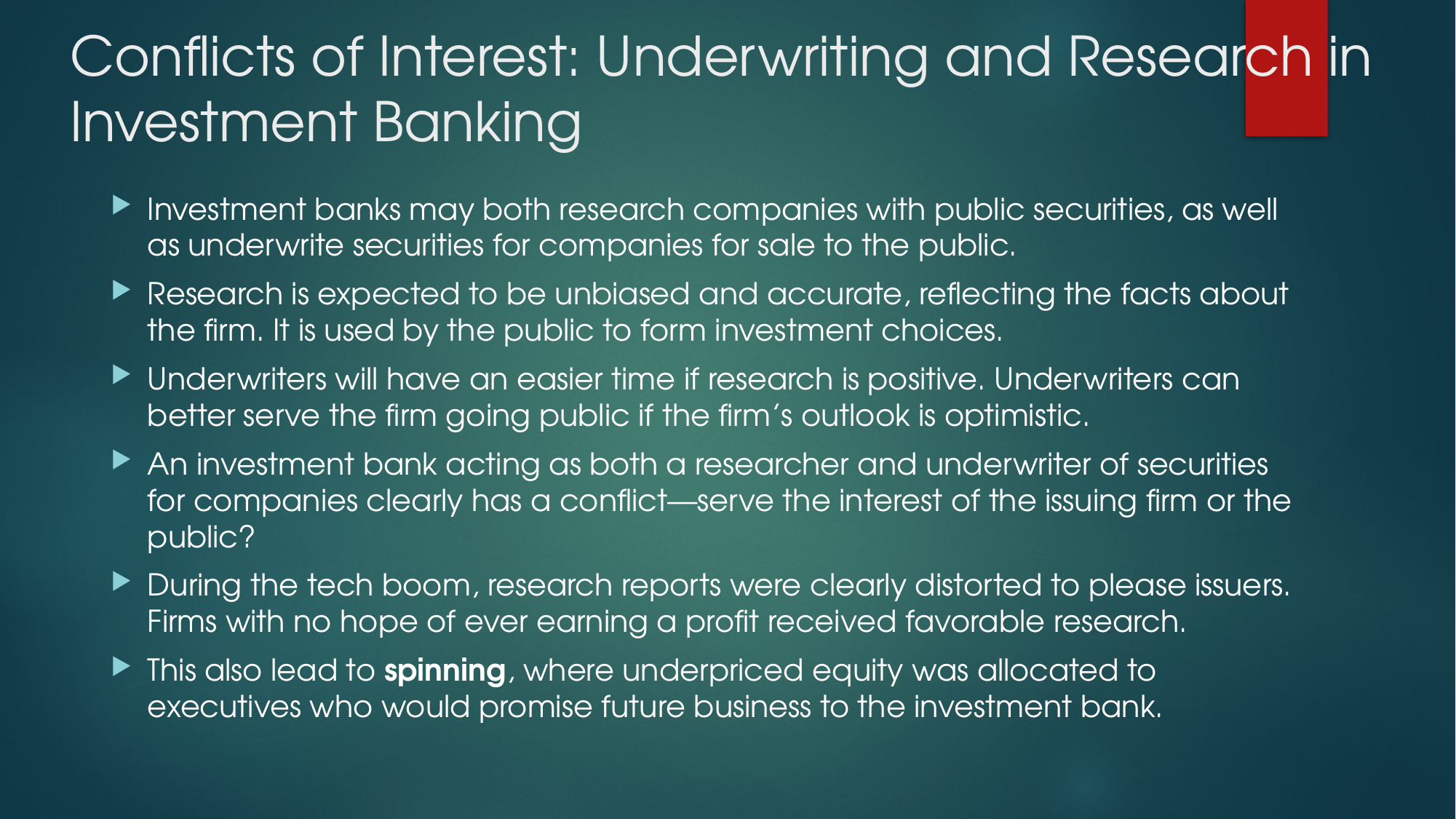

# Conflicts of Interest: Underwriting and Research in Investment Banking
Investment banks may both research companies with public securities, as well as underwrite securities for companies for sale to the public.
Research is expected to be unbiased and accurate, reflecting the facts about the firm. It is used by the public to form investment choices.
Underwriters will have an easier time if research is positive. Underwriters can better serve the firm going public if the firm’s outlook is optimistic.
An investment bank acting as both a researcher and underwriter of securities for companies clearly has a conflict—serve the interest of the issuing firm or the public?
During the tech boom, research reports were clearly distorted to please issuers. Firms with no hope of ever earning a profit received favorable research.
This also lead to spinning, where underpriced equity was allocated to executives who would promise future business to the investment bank.